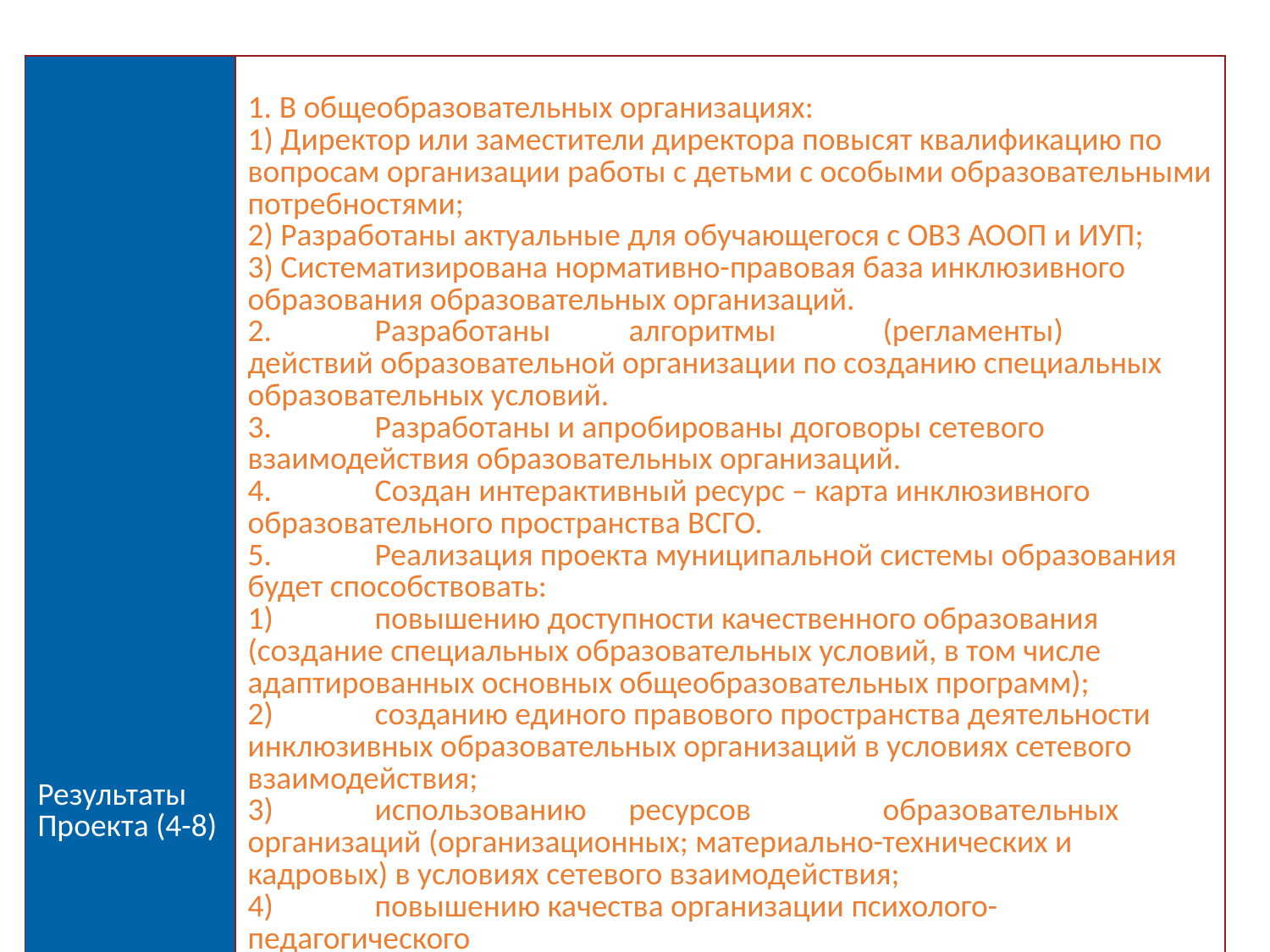

| Результаты Проекта (4-8) | 1. В общеобразовательных организациях: 1) Директор или заместители директора повысят квалификацию по вопросам организации работы с детьми с особыми образовательными потребностями; 2) Разработаны актуальные для обучающегося с ОВЗ АООП и ИУП; 3) Систематизирована нормативно-правовая база инклюзивного образования образовательных организаций. 2. Разработаны алгоритмы (регламенты) действий образовательной организации по созданию специальных образовательных условий. 3. Разработаны и апробированы договоры сетевого взаимодействия образовательных организаций. 4. Создан интерактивный ресурс – карта инклюзивного образовательного пространства ВСГО. 5. Реализация проекта муниципальной системы образования будет способствовать: 1) повышению доступности качественного образования (создание специальных образовательных условий, в том числе адаптированных основных общеобразовательных программ); 2) созданию единого правового пространства деятельности инклюзивных образовательных организаций в условиях сетевого взаимодействия; 3) использованию ресурсов образовательных организаций (организационных; материально-технических и кадровых) в условиях сетевого взаимодействия; 4) повышению качества организации психолого-педагогического сопровождения субъектов инклюзивного образовательного процесса; 5) формированию профессиональной и психологической готовности педагогов к работе в условиях инклюзивного образования; 6) распространению лучших практик инклюзивного образования; 7) развитию новых технологий сопровождения социокультурных инклюзивных практик; 8) установлению устойчивых преемственных связей между образовательными организациями и организациями доп. образования по вопросам организации психолого-педагогического сопровождения детей с ОВЗ; 9) повышению эффективности управленческой деятельности в инклюзивном образовательном пространстве; 10) повышению инклюзивной культуры всех участников образовательных отношений. |
| --- | --- |
13